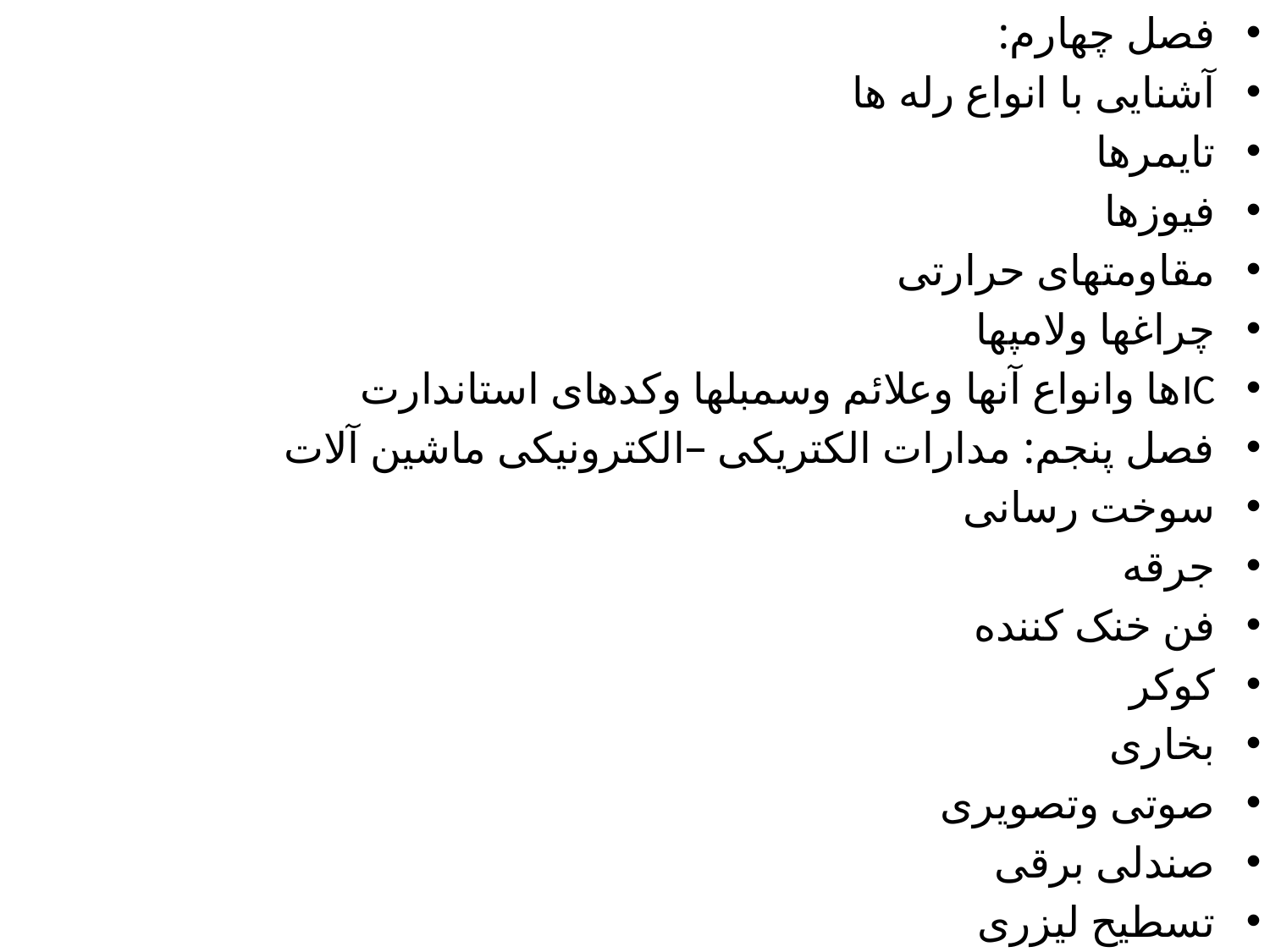

فصل چهارم:
آشنایی با انواع رله ها
تایمرها
فیوزها
مقاومتهای حرارتی
چراغها ولامپها
ICها وانواع آنها وعلائم وسمبلها وکدهای استاندارت
فصل پنجم: مدارات الکتریکی –الکترونیکی ماشین آلات
سوخت رسانی
جرقه
فن خنک کننده
کوکر
بخاری
صوتی وتصویری
صندلی برقی
تسطیح لیزری